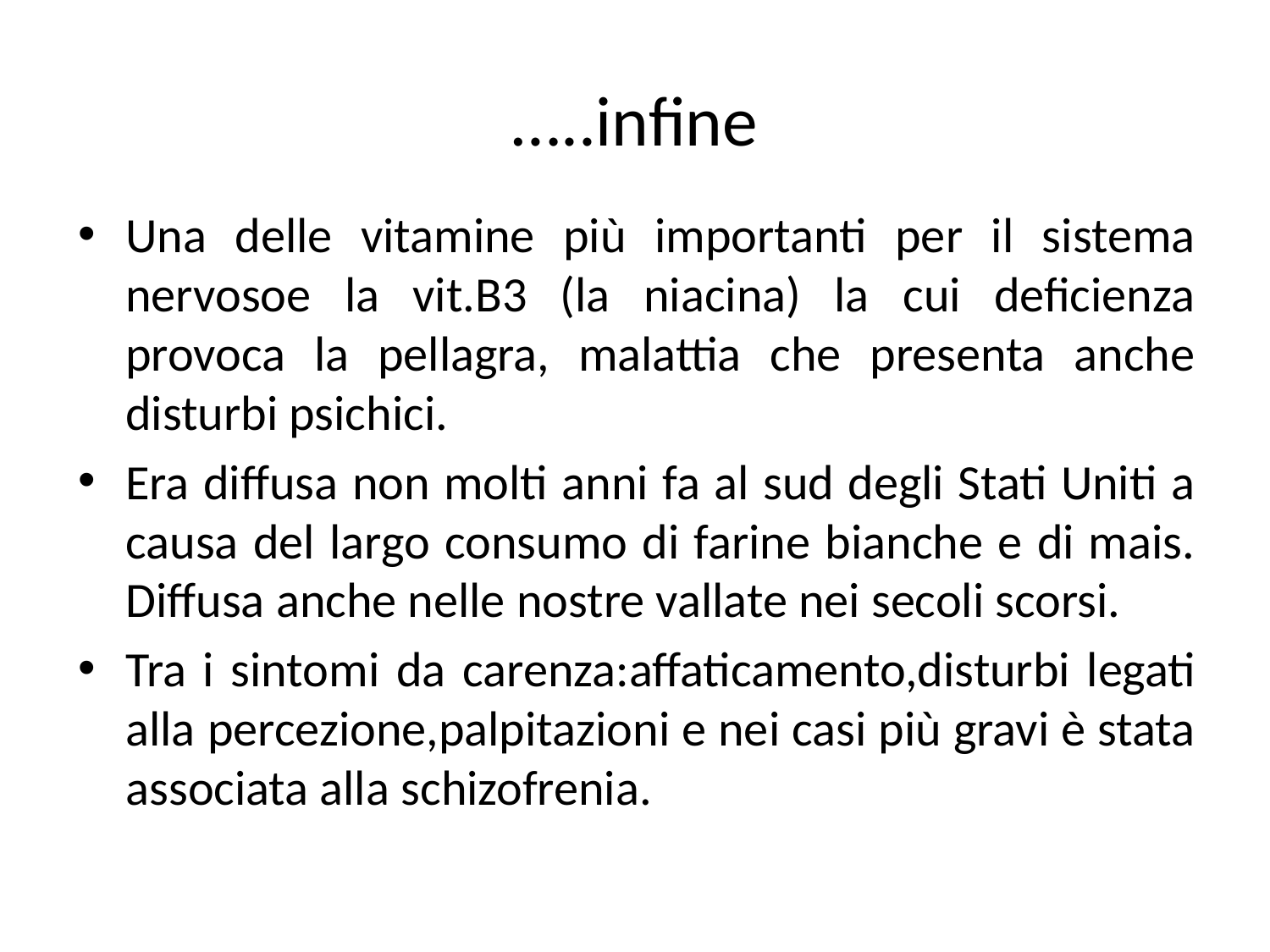

# …..infine
Una delle vitamine più importanti per il sistema nervosoe la vit.B3 (la niacina) la cui deficienza provoca la pellagra, malattia che presenta anche disturbi psichici.
Era diffusa non molti anni fa al sud degli Stati Uniti a causa del largo consumo di farine bianche e di mais. Diffusa anche nelle nostre vallate nei secoli scorsi.
Tra i sintomi da carenza:affaticamento,disturbi legati alla percezione,palpitazioni e nei casi più gravi è stata associata alla schizofrenia.